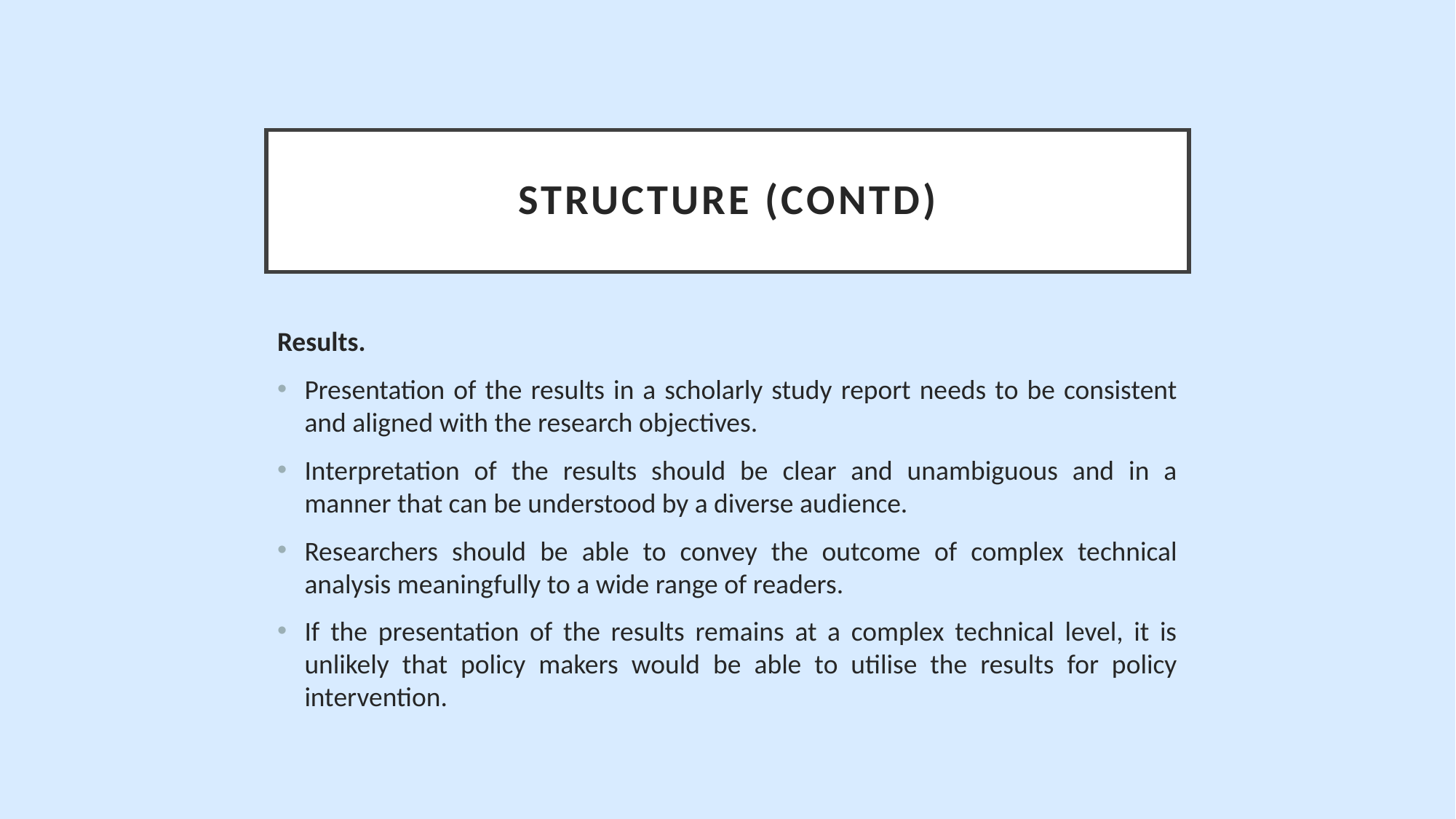

# Structure (contd)
Results.
Presentation of the results in a scholarly study report needs to be consistent and aligned with the research objectives.
Interpretation of the results should be clear and unambiguous and in a manner that can be understood by a diverse audience.
Researchers should be able to convey the outcome of complex technical analysis meaningfully to a wide range of readers.
If the presentation of the results remains at a complex technical level, it is unlikely that policy makers would be able to utilise the results for policy intervention.